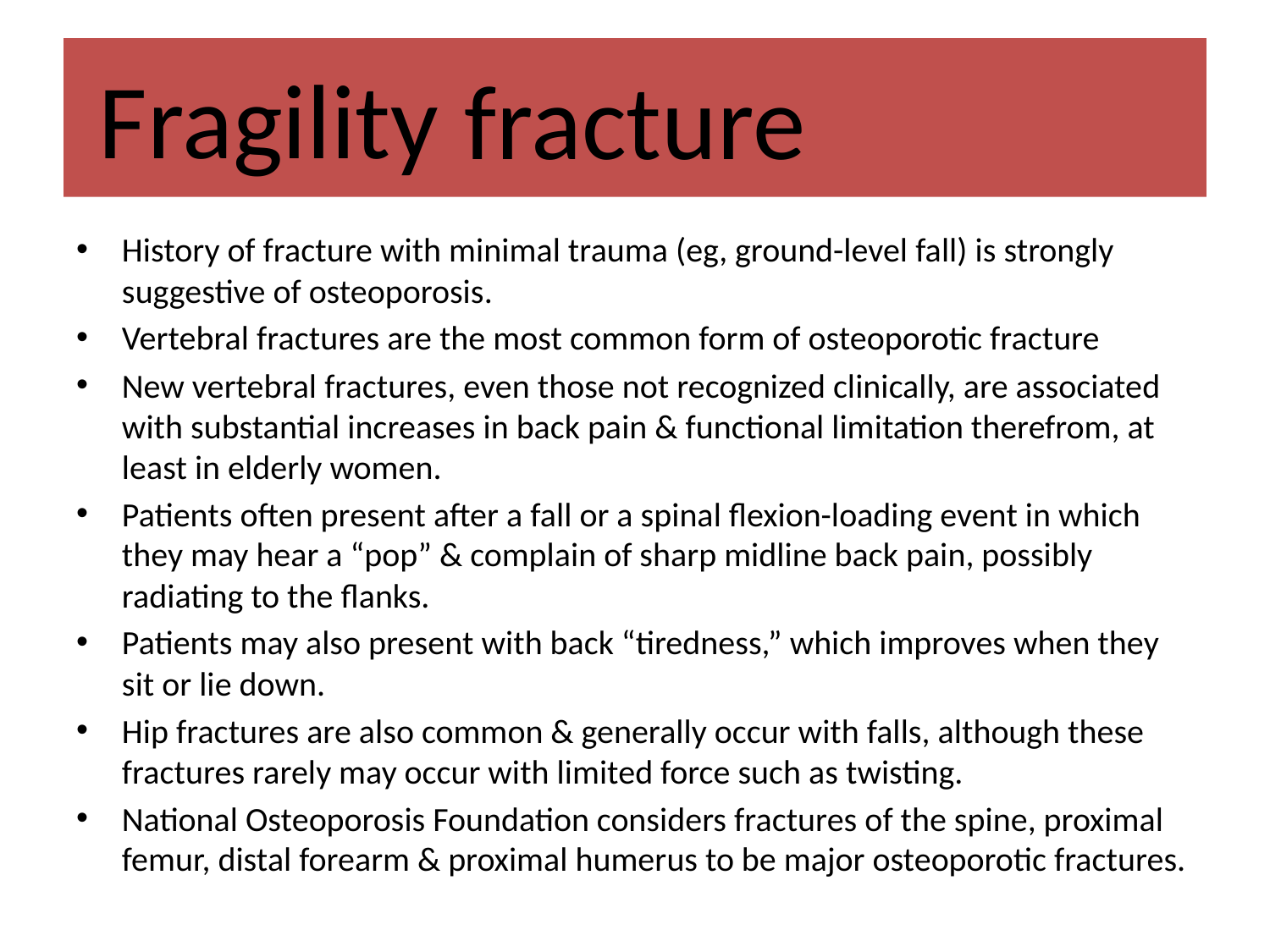

# fracture
Fragility
History of fracture with minimal trauma (eg, ground-level fall) is strongly suggestive of osteoporosis.
Vertebral fractures are the most common form of osteoporotic fracture
New vertebral fractures, even those not recognized clinically, are associated with substantial increases in back pain & functional limitation therefrom, at least in elderly women.
Patients often present after a fall or a spinal flexion-loading event in which they may hear a “pop” & complain of sharp midline back pain, possibly radiating to the flanks.
Patients may also present with back “tiredness,” which improves when they sit or lie down.
Hip fractures are also common & generally occur with falls, although these fractures rarely may occur with limited force such as twisting.
National Osteoporosis Foundation considers fractures of the spine, proximal femur, distal forearm & proximal humerus to be major osteoporotic fractures.